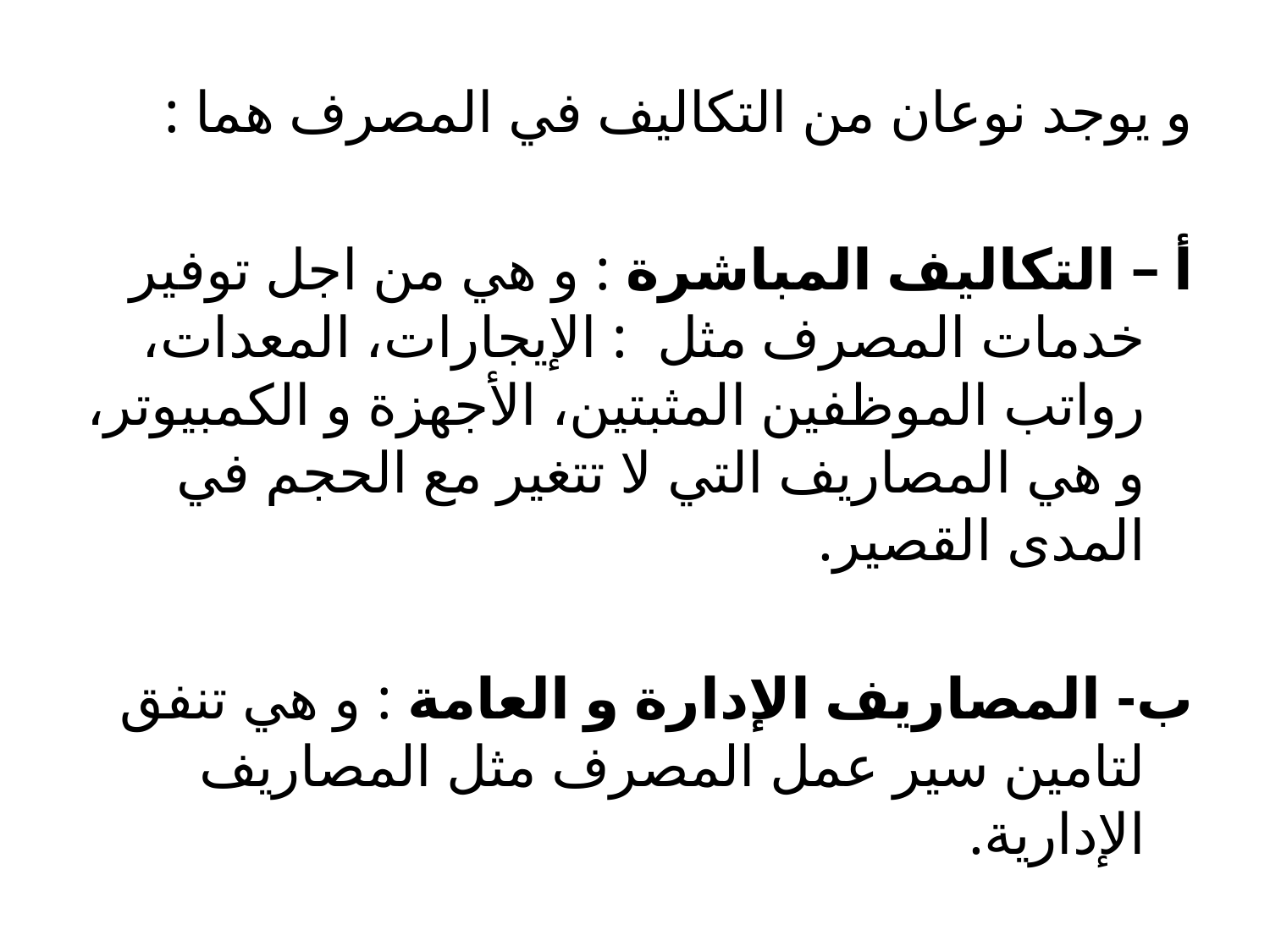

و يوجد نوعان من التكاليف في المصرف هما :

أ – التكاليف المباشرة : و هي من اجل توفير خدمات المصرف مثل  : الإيجارات، المعدات، رواتب الموظفين المثبتين، الأجهزة و الكمبيوتر، و هي المصاريف التي لا تتغير مع الحجم في المدى القصير.

ب- المصاريف الإدارة و العامة : و هي تنفق لتامين سير عمل المصرف مثل المصاريف الإدارية.